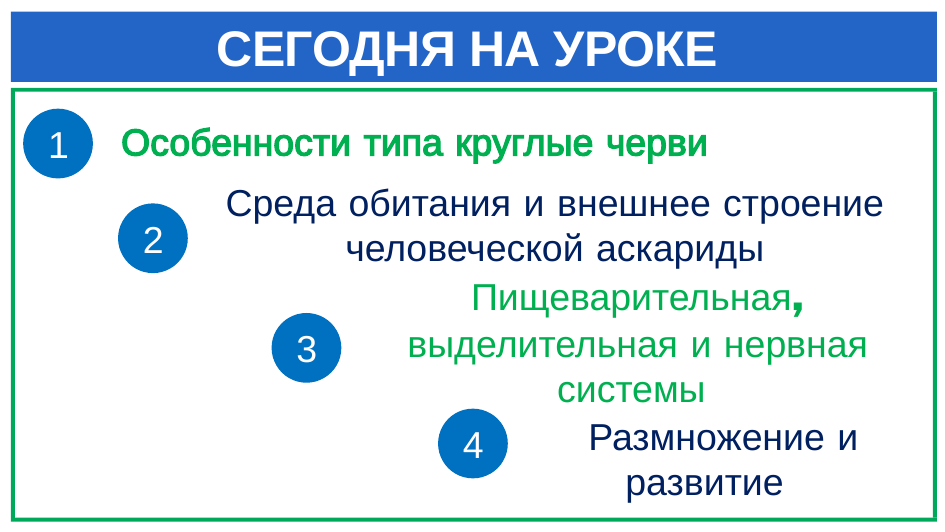

# СЕГОДНЯ НА УРОКЕ
1
Особенности типа круглые черви
Среда обитания и внешнее строение человеческой аскариды

2
Пищеварительная,
выделительная и нервная системы
3
Размножение и развитие
4